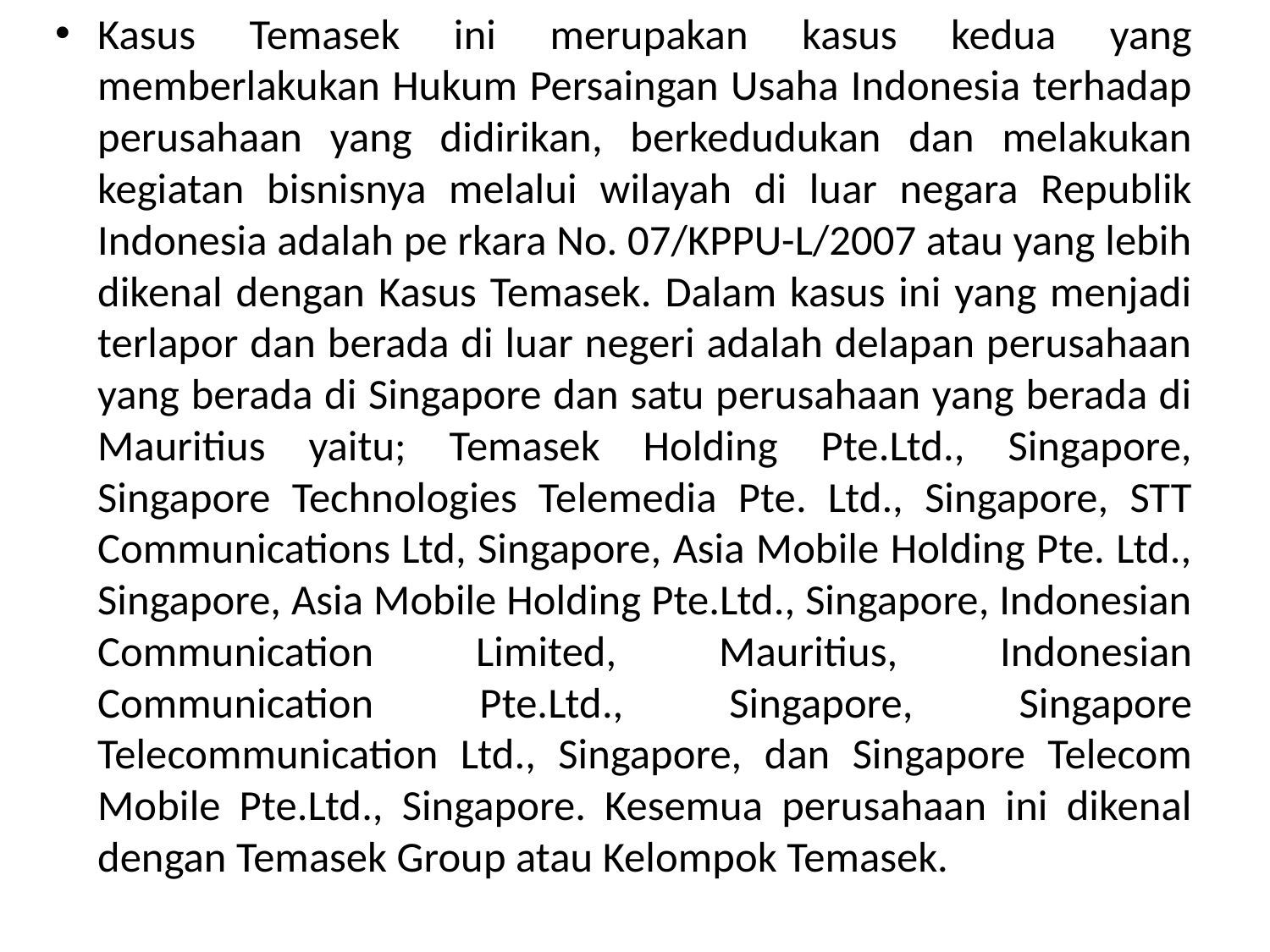

Kasus Temasek ini merupakan kasus kedua yang memberlakukan Hukum Persaingan Usaha Indonesia terhadap perusahaan yang didirikan, berkedudukan dan melakukan kegiatan bisnisnya melalui wilayah di luar negara Republik Indonesia adalah pe rkara No. 07/KPPU-L/2007 atau yang lebih dikenal dengan Kasus Temasek. Dalam kasus ini yang menjadi terlapor dan berada di luar negeri adalah delapan perusahaan yang berada di Singapore dan satu perusahaan yang berada di Mauritius yaitu; Temasek Holding Pte.Ltd., Singapore, Singapore Technologies Telemedia Pte. Ltd., Singapore, STT Communications Ltd, Singapore, Asia Mobile Holding Pte. Ltd., Singapore, Asia Mobile Holding Pte.Ltd., Singapore, Indonesian Communication Limited, Mauritius, Indonesian Communication Pte.Ltd., Singapore, Singapore Telecommunication Ltd., Singapore, dan Singapore Telecom Mobile Pte.Ltd., Singapore. Kesemua perusahaan ini dikenal dengan Temasek Group atau Kelompok Temasek.